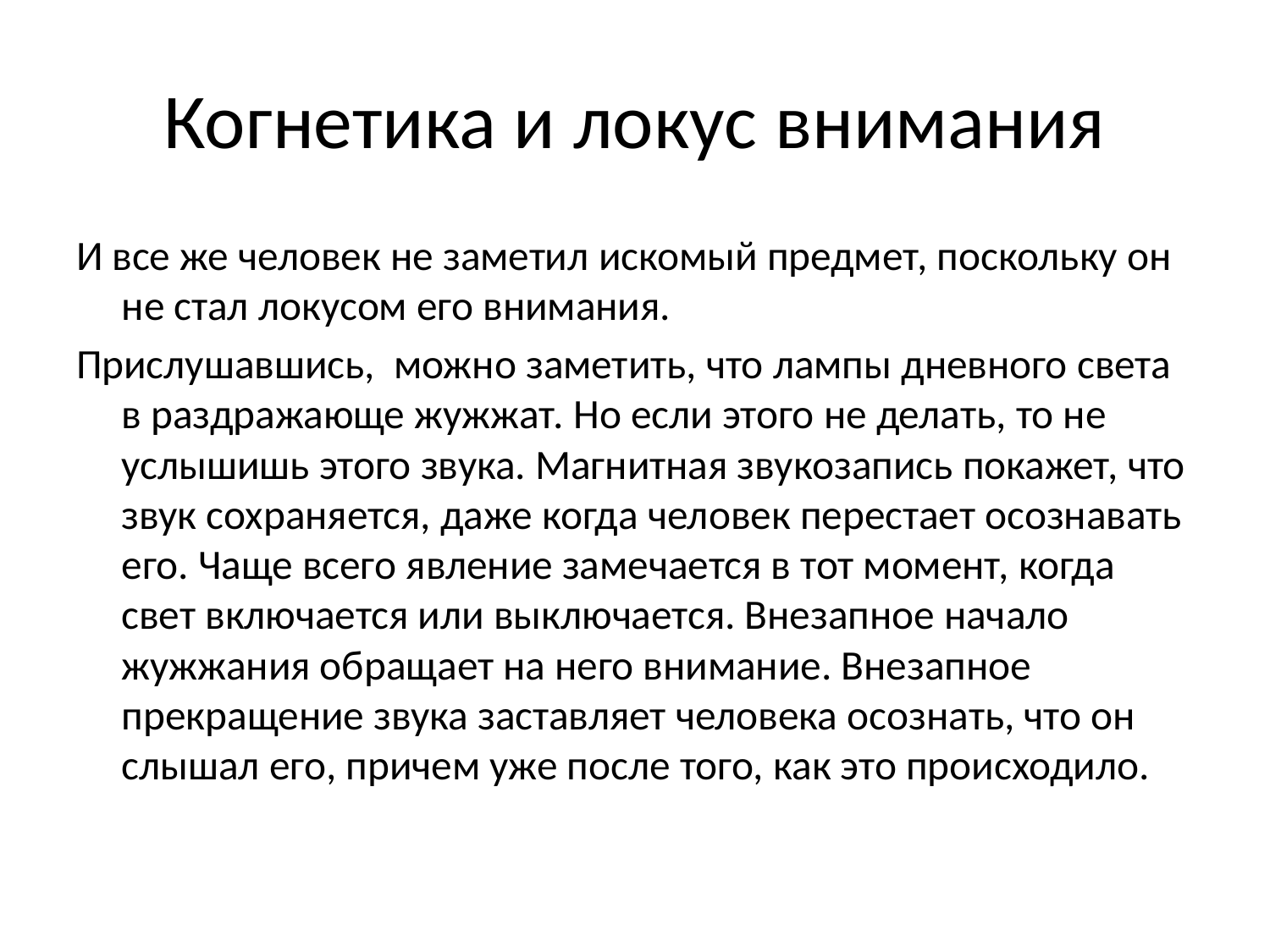

# Когнетика и локус внимания
И все же человек не заметил искомый предмет, поскольку он не стал локусом его внимания.
Прислушавшись,  можно заметить, что лампы дневного света в раздражающе жужжат. Но если этого не делать, то не услышишь этого звука. Магнитная звукозапись покажет, что звук сохраняется, даже когда человек перестает осознавать его. Чаще всего явление замечается в тот момент, когда свет включается или выключается. Внезапное начало жужжания обращает на него внимание. Внезапное прекращение звука заставляет человека осознать, что он слышал его, причем уже после того, как это происходило.